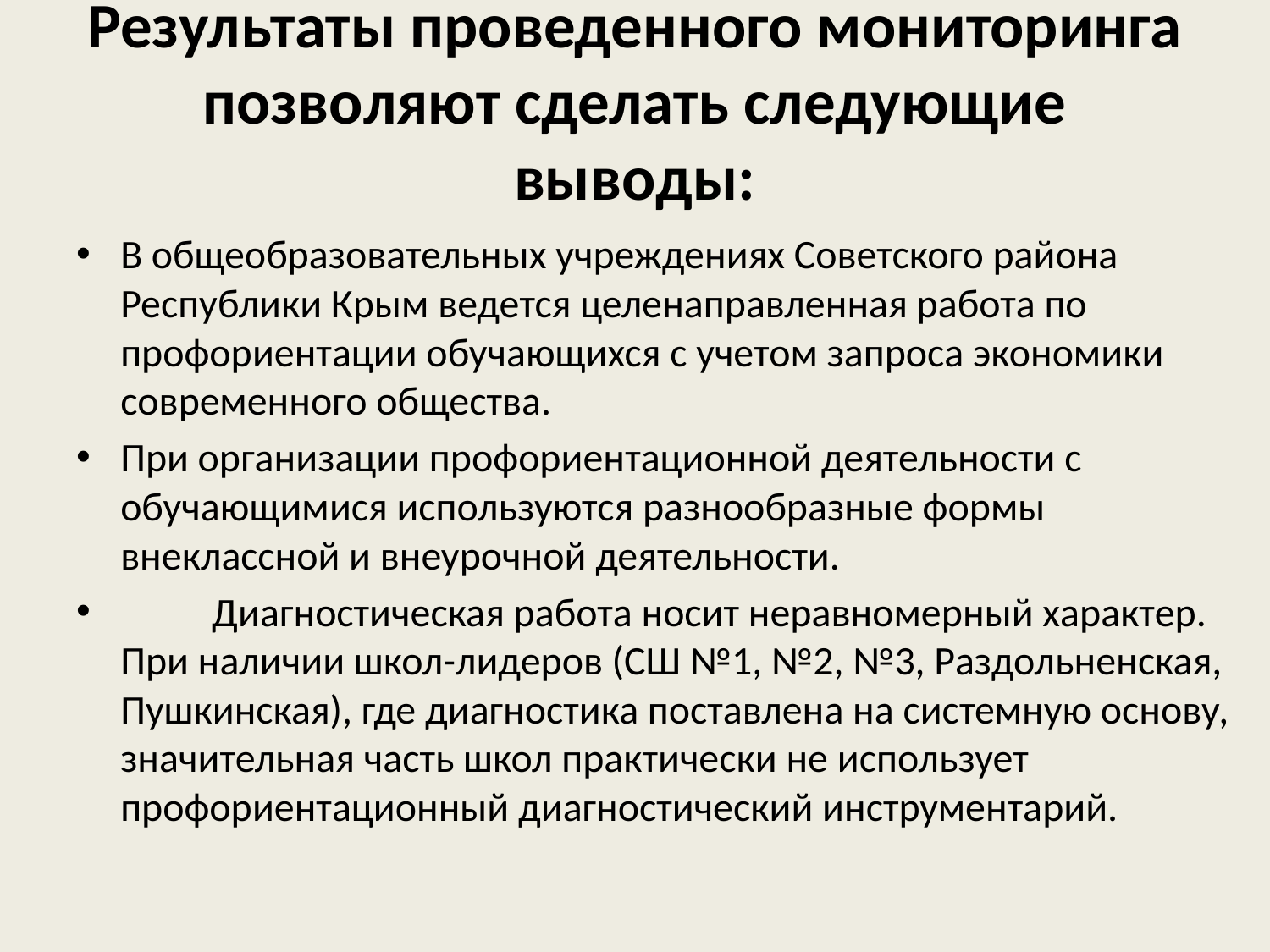

# Результаты проведенного мониторинга позволяют сделать следующие выводы:
В общеобразовательных учреждениях Советского района Республики Крым ведется целенаправленная работа по профориентации обучающихся с учетом запроса экономики современного общества.
При организации профориентационной деятельности с обучающимися используются разнообразные формы внеклассной и внеурочной деятельности.
	Диагностическая работа носит неравномерный характер. При наличии школ-лидеров (СШ №1, №2, №3, Раздольненская, Пушкинская), где диагностика поставлена на системную основу, значительная часть школ практически не использует профориентационный диагностический инструментарий.